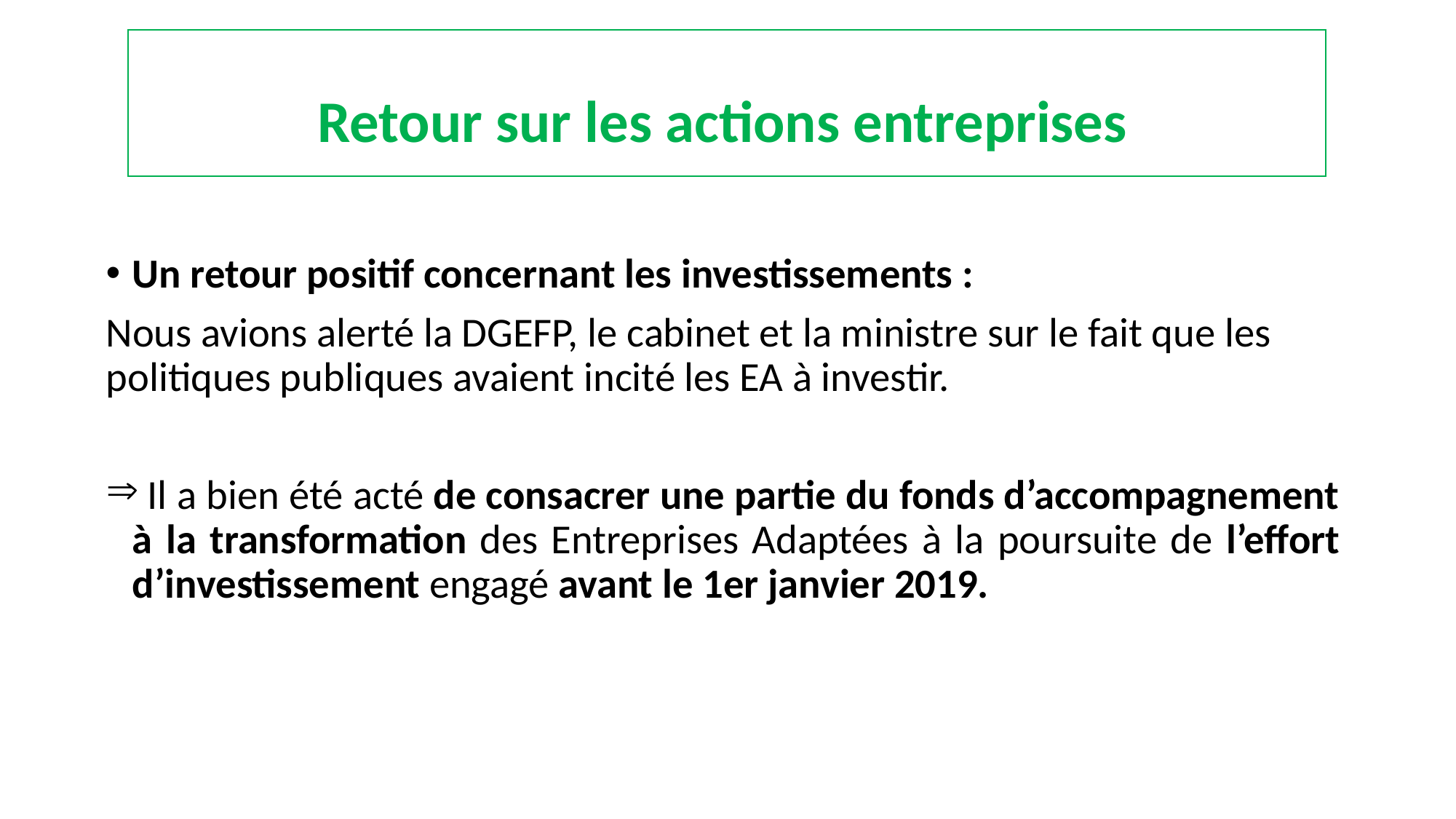

Retour sur les actions entreprises

Un retour positif concernant les investissements :
Nous avions alerté la DGEFP, le cabinet et la ministre sur le fait que les politiques publiques avaient incité les EA à investir.

 Il a bien été acté de consacrer une partie du fonds d’accompagnement à la transformation des Entreprises Adaptées à la poursuite de l’effort d’investissement engagé avant le 1er janvier 2019.